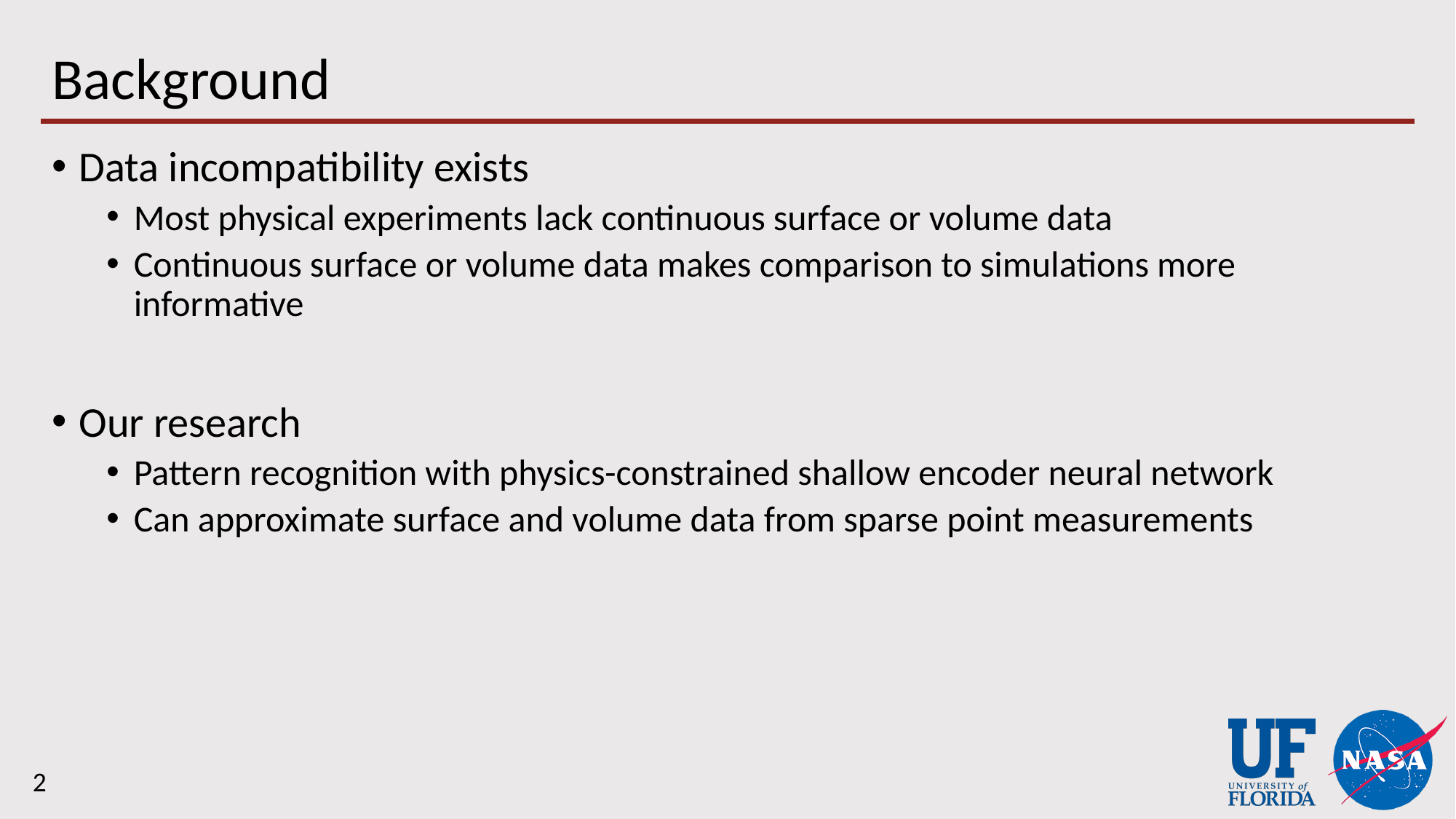

# Background
Data incompatibility exists
Most physical experiments lack continuous surface or volume data
Continuous surface or volume data makes comparison to simulations more informative

Our research
Pattern recognition with physics-constrained shallow encoder neural network
Can approximate surface and volume data from sparse point measurements
2